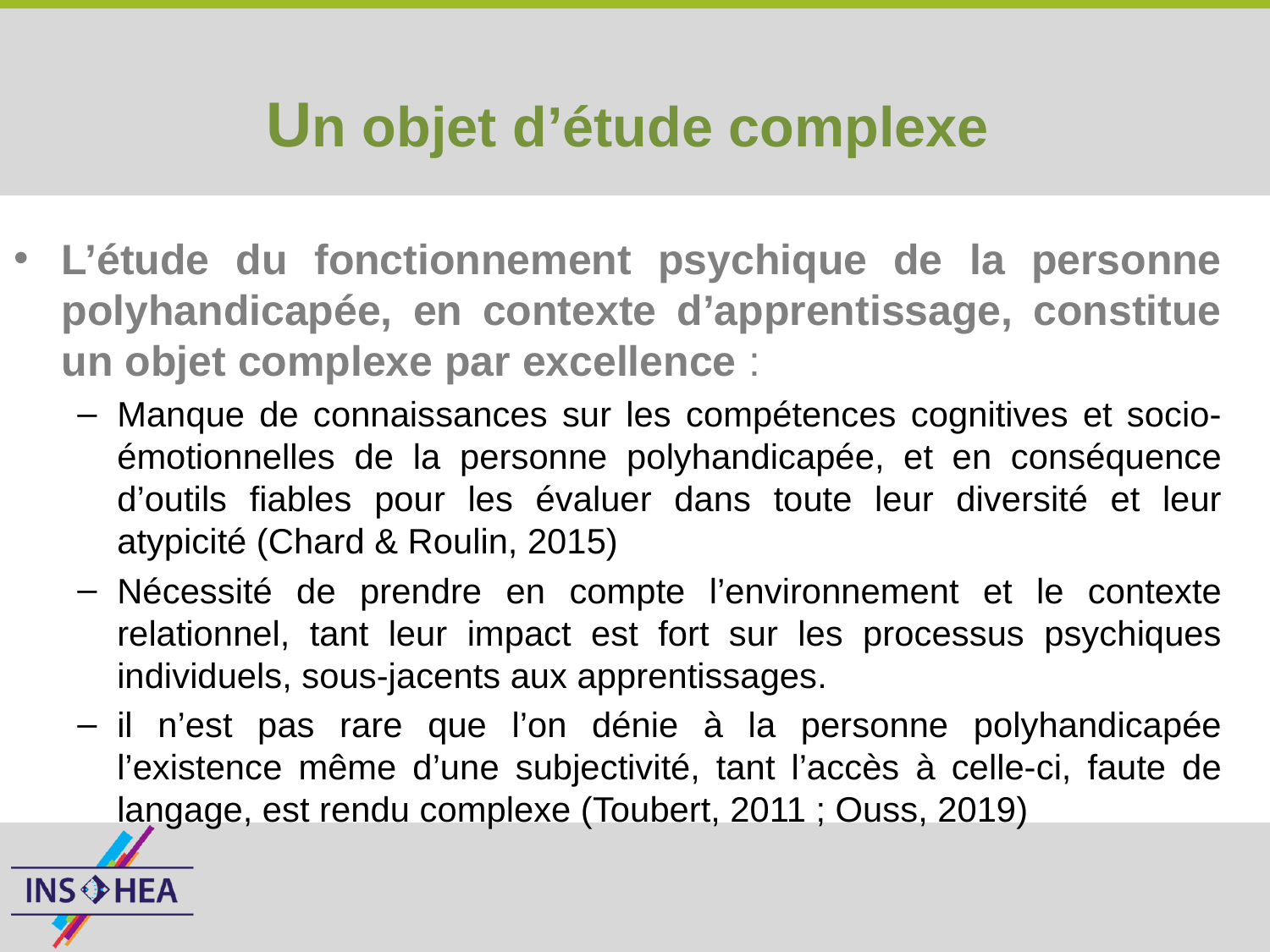

# Un objet d’étude complexe
L’étude du fonctionnement psychique de la personne polyhandicapée, en contexte d’apprentissage, constitue un objet complexe par excellence :
Manque de connaissances sur les compétences cognitives et socio-émotionnelles de la personne polyhandicapée, et en conséquence d’outils fiables pour les évaluer dans toute leur diversité et leur atypicité (Chard & Roulin, 2015)
Nécessité de prendre en compte l’environnement et le contexte relationnel, tant leur impact est fort sur les processus psychiques individuels, sous-jacents aux apprentissages.
il n’est pas rare que l’on dénie à la personne polyhandicapée l’existence même d’une subjectivité, tant l’accès à celle-ci, faute de langage, est rendu complexe (Toubert, 2011 ; Ouss, 2019)